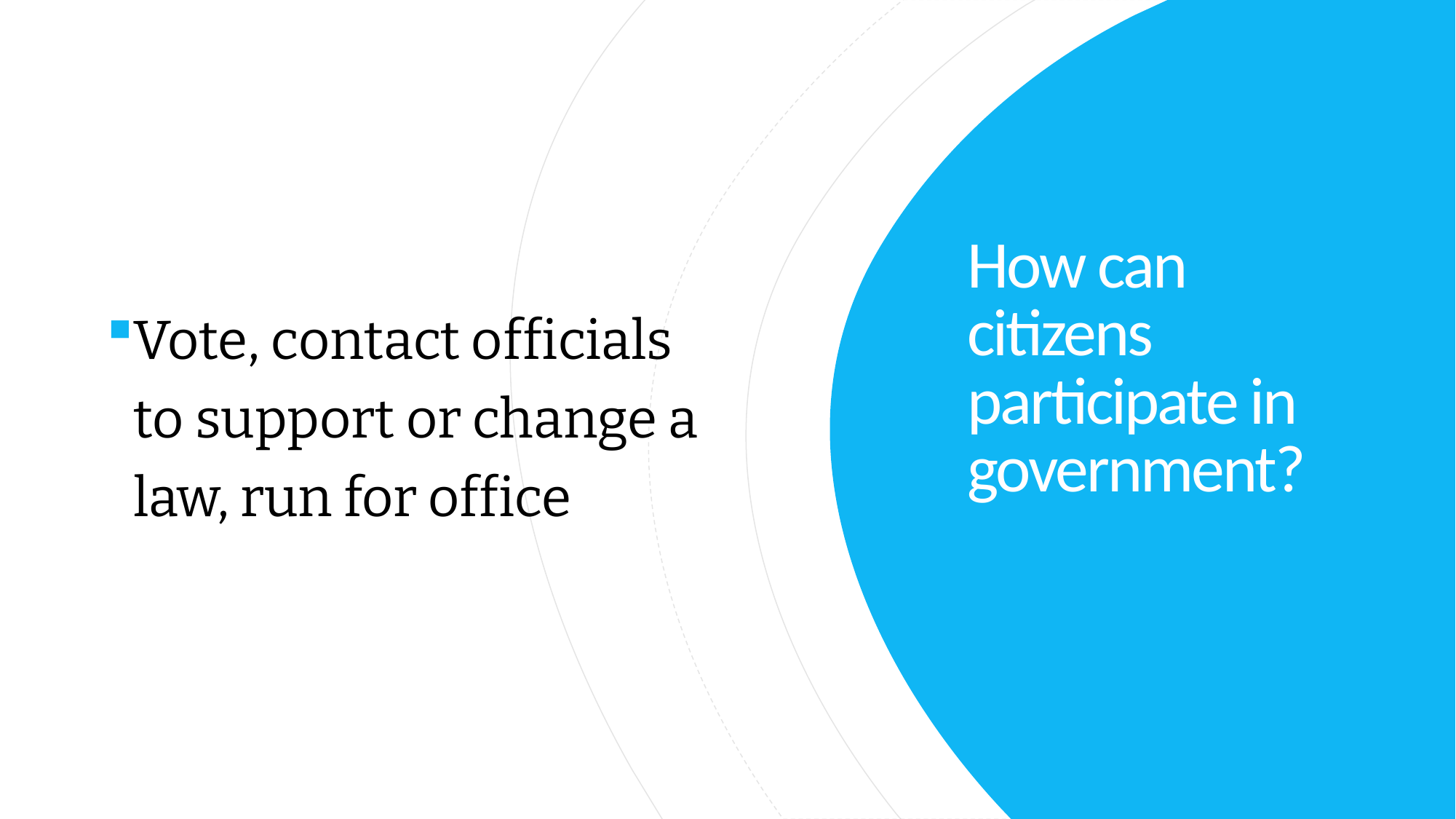

Vote, contact officials to support or change a law, run for office
# How can citizens participate in government?